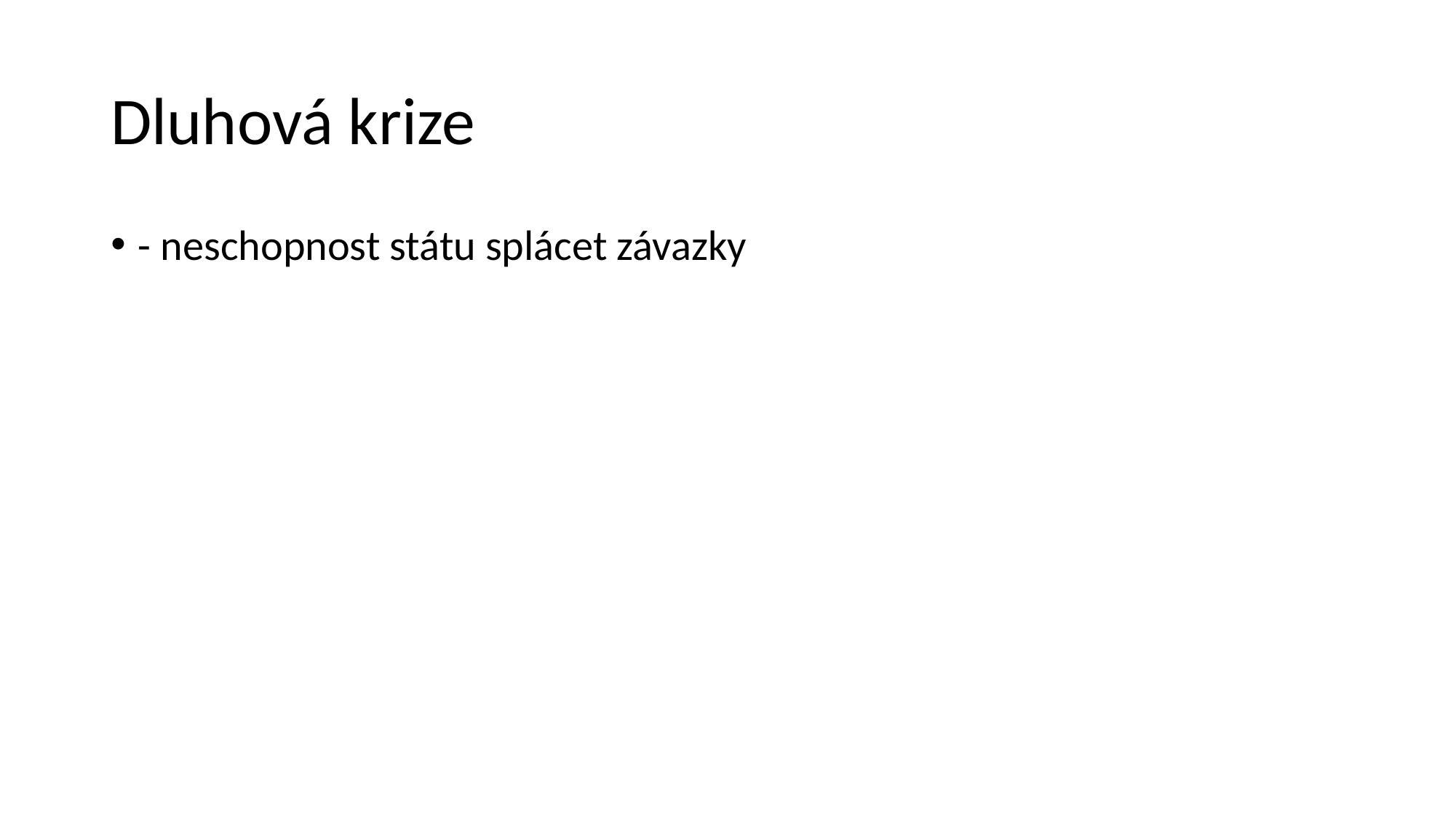

# Dluhová krize
- neschopnost státu splácet závazky